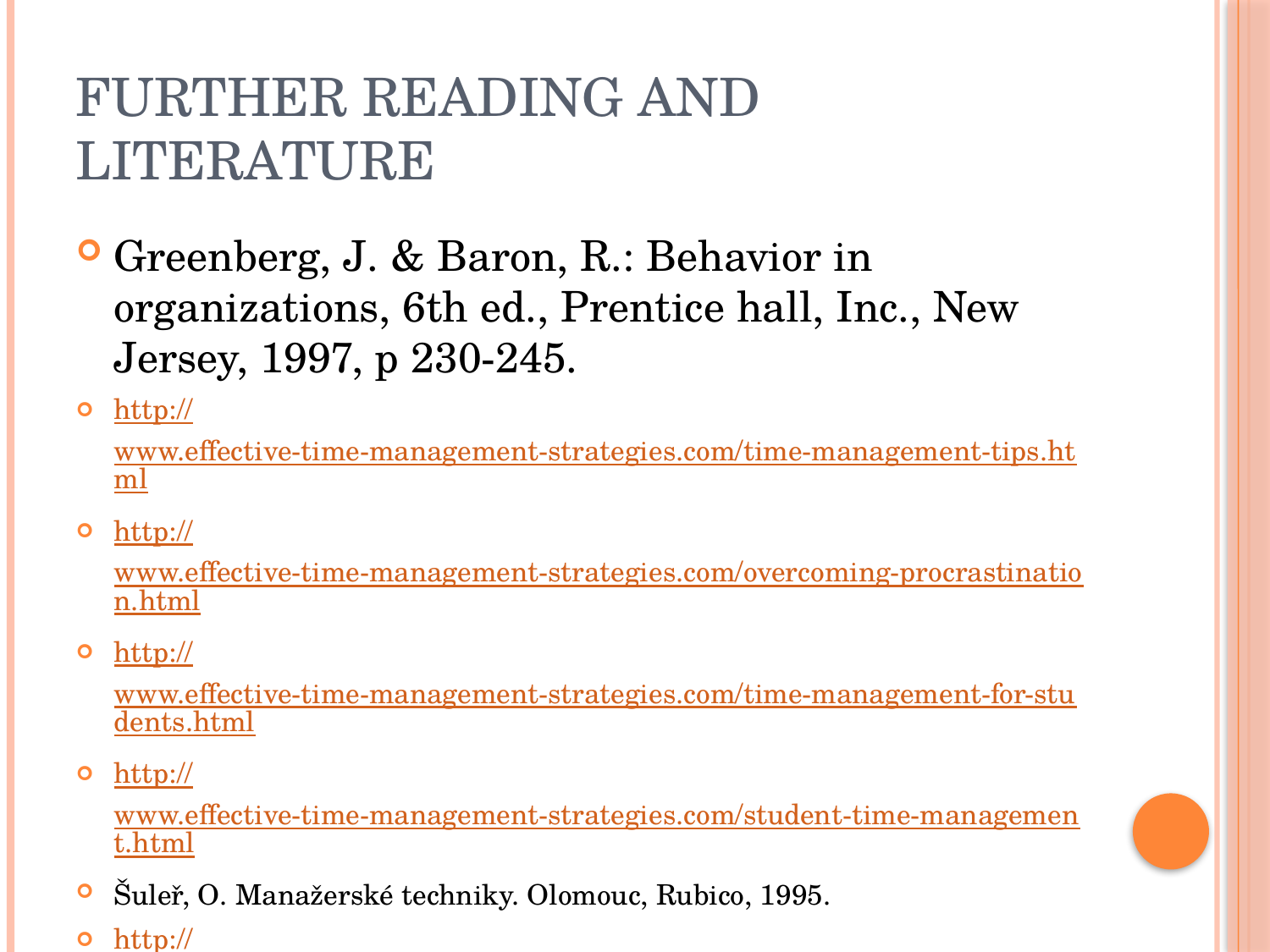

# Further reading and literature
Greenberg, J. & Baron, R.: Behavior in organizations, 6th ed., Prentice hall, Inc., New Jersey, 1997, p 230-245.
http://www.effective-time-management-strategies.com/time-management-tips.html
http://www.effective-time-management-strategies.com/overcoming-procrastination.html
http://www.effective-time-management-strategies.com/time-management-for-students.html
http://www.effective-time-management-strategies.com/student-time-management.html
Šuleř, O. Manažerské techniky. Olomouc, Rubico, 1995.
http://www.trainplan.com/shop/Items/TP-ENG-004/demo_transparencies.pdf
http://sidsavara.com/personal-development/procrastination-excuses